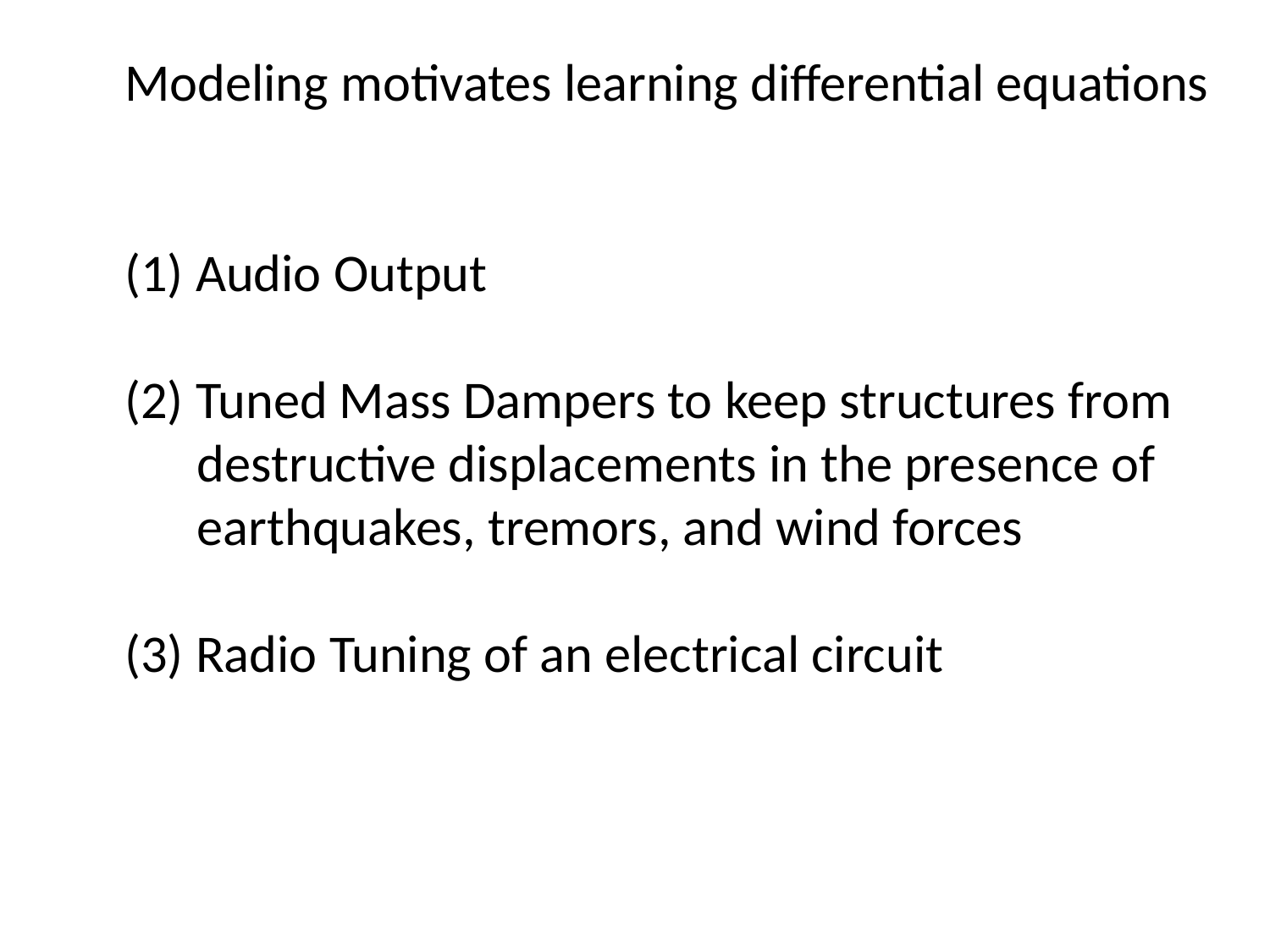

Modeling motivates learning differential equations

(1) Audio Output

(2) Tuned Mass Dampers to keep structures from
      destructive displacements in the presence of
      earthquakes, tremors, and wind forces

(3) Radio Tuning of an electrical circuit